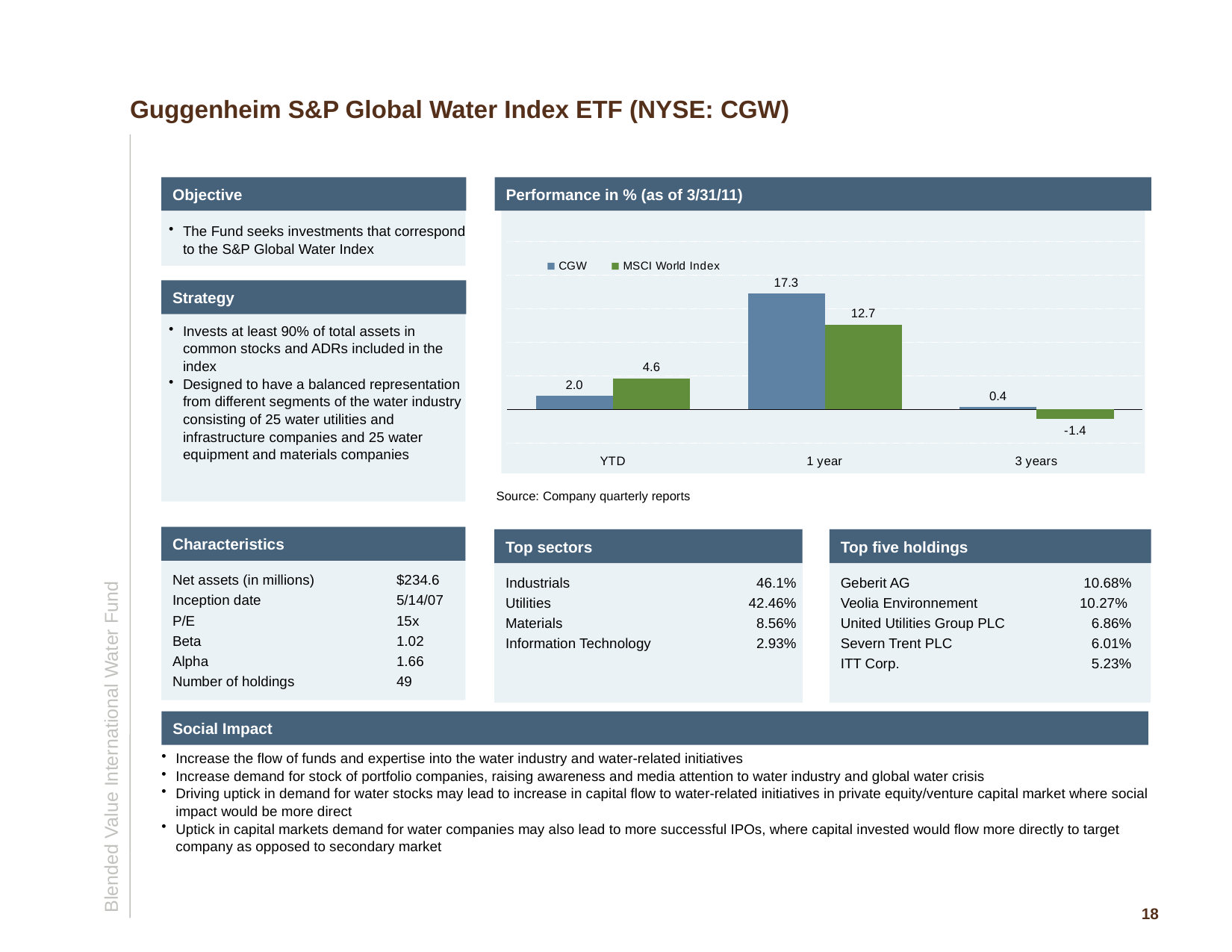

# Guggenheim S&P Global Water Index ETF (NYSE: CGW)
Objective
Performance in % (as of 3/31/11)

### Chart

| Category | CGW | MSCI World Index |
|---|---|---|
| YTD | 2.02 | 4.63 |
| 1 year | 17.279999999999987 | 12.65 |
| 3 years | 0.37000000000000033 | -1.36 |
The Fund seeks investments that correspond to the S&P Global Water Index
Strategy

Invests at least 90% of total assets in common stocks and ADRs included in the index
Designed to have a balanced representation from different segments of the water industry consisting of 25 water utilities and infrastructure companies and 25 water equipment and materials companies
Source: Company quarterly reports

Characteristics

Top sectors
Top five holdings
Net assets (in millions)	$234.6
Inception date	5/14/07
P/E 	15x
Beta	1.02
Alpha	1.66
Number of holdings	49
Industrials	46.1%
Utilities	42.46%
Materials	8.56%
Information Technology	2.93%
Geberit AG	10.68%
Veolia Environnement	10.27%
United Utilities Group PLC	6.86%
Severn Trent PLC	6.01%
ITT Corp.	5.23%
Social Impact

Increase the flow of funds and expertise into the water industry and water-related initiatives
Increase demand for stock of portfolio companies, raising awareness and media attention to water industry and global water crisis
Driving uptick in demand for water stocks may lead to increase in capital flow to water-related initiatives in private equity/venture capital market where social impact would be more direct
Uptick in capital markets demand for water companies may also lead to more successful IPOs, where capital invested would flow more directly to target company as opposed to secondary market